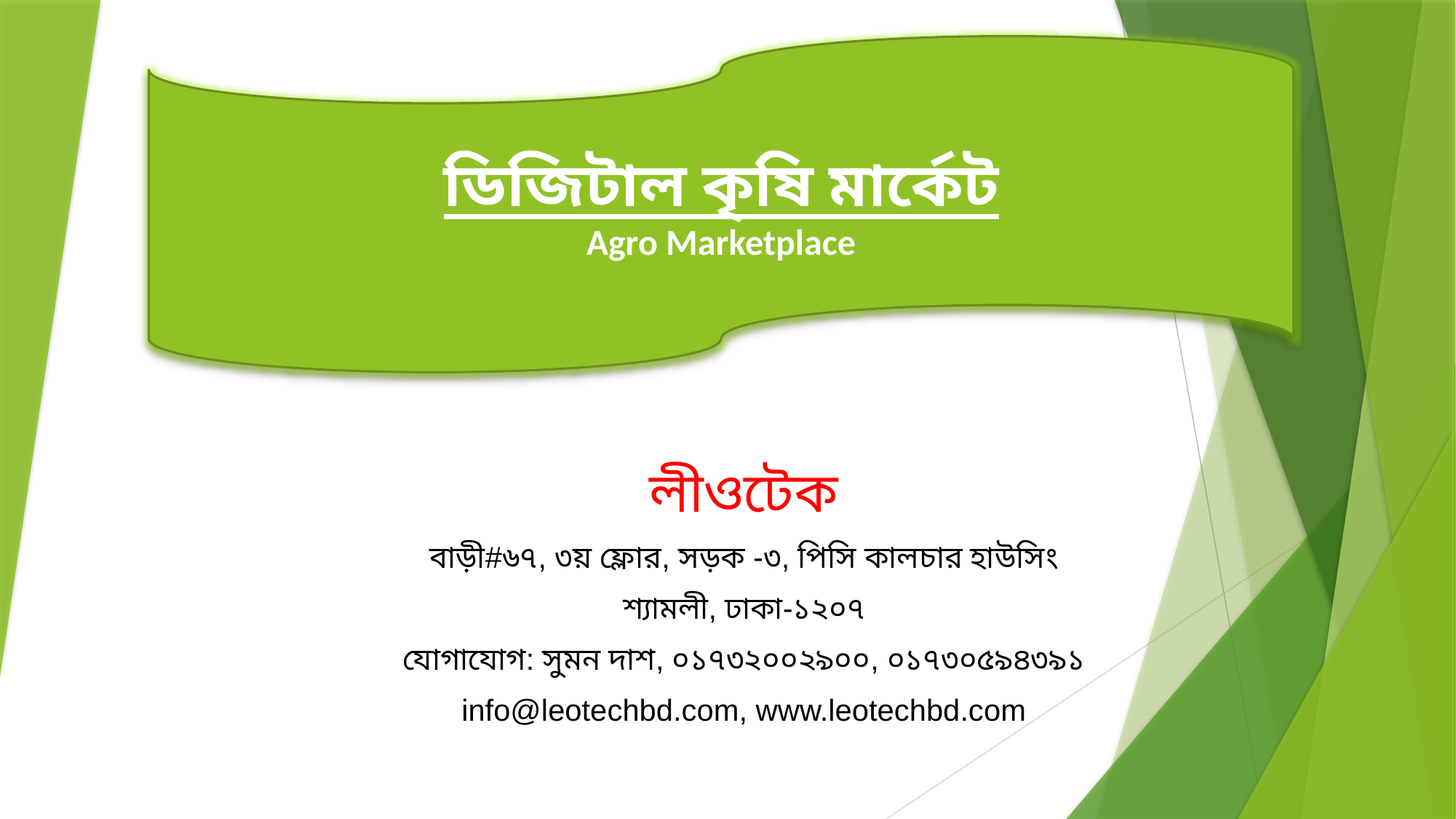

ডিজিটাল কৃষি মার্কেট
Agro Marketplace
লীওটেক
বাড়ী#৬৭, ৩য় ফ্লোর, সড়ক -৩, পিসি কালচার হাউসিং
শ্যামলী, ঢাকা-১২০৭
যোগাযোগ: সুমন দাশ, ০১৭৩২০০২৯০০, ০১৭৩০৫৯৪৩৯১
info@leotechbd.com, www.leotechbd.com